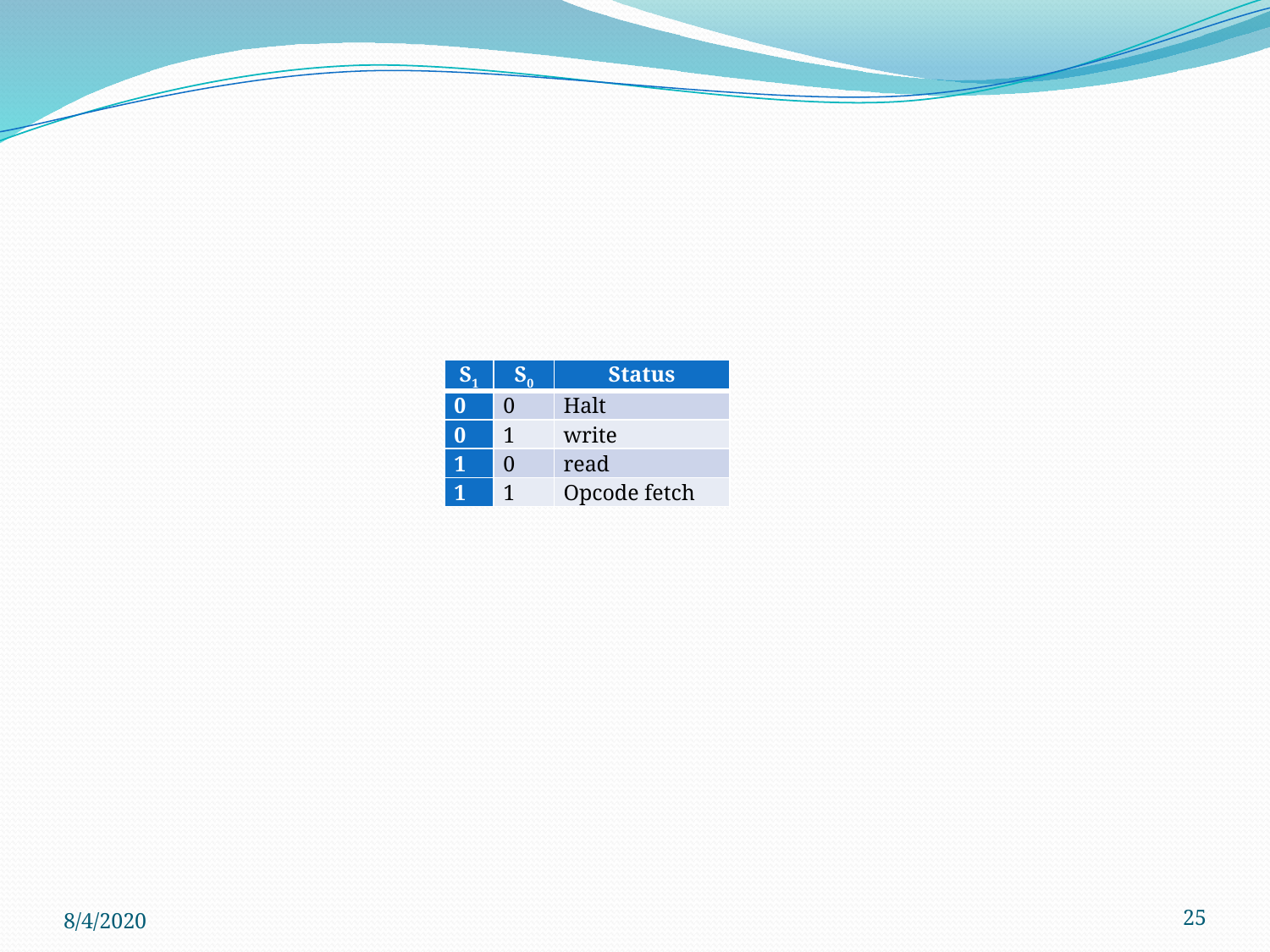

#
| S1 | S0 | Status |
| --- | --- | --- |
| 0 | 0 | Halt |
| 0 | 1 | write |
| 1 | 0 | read |
| 1 | 1 | Opcode fetch |
8/4/2020
25